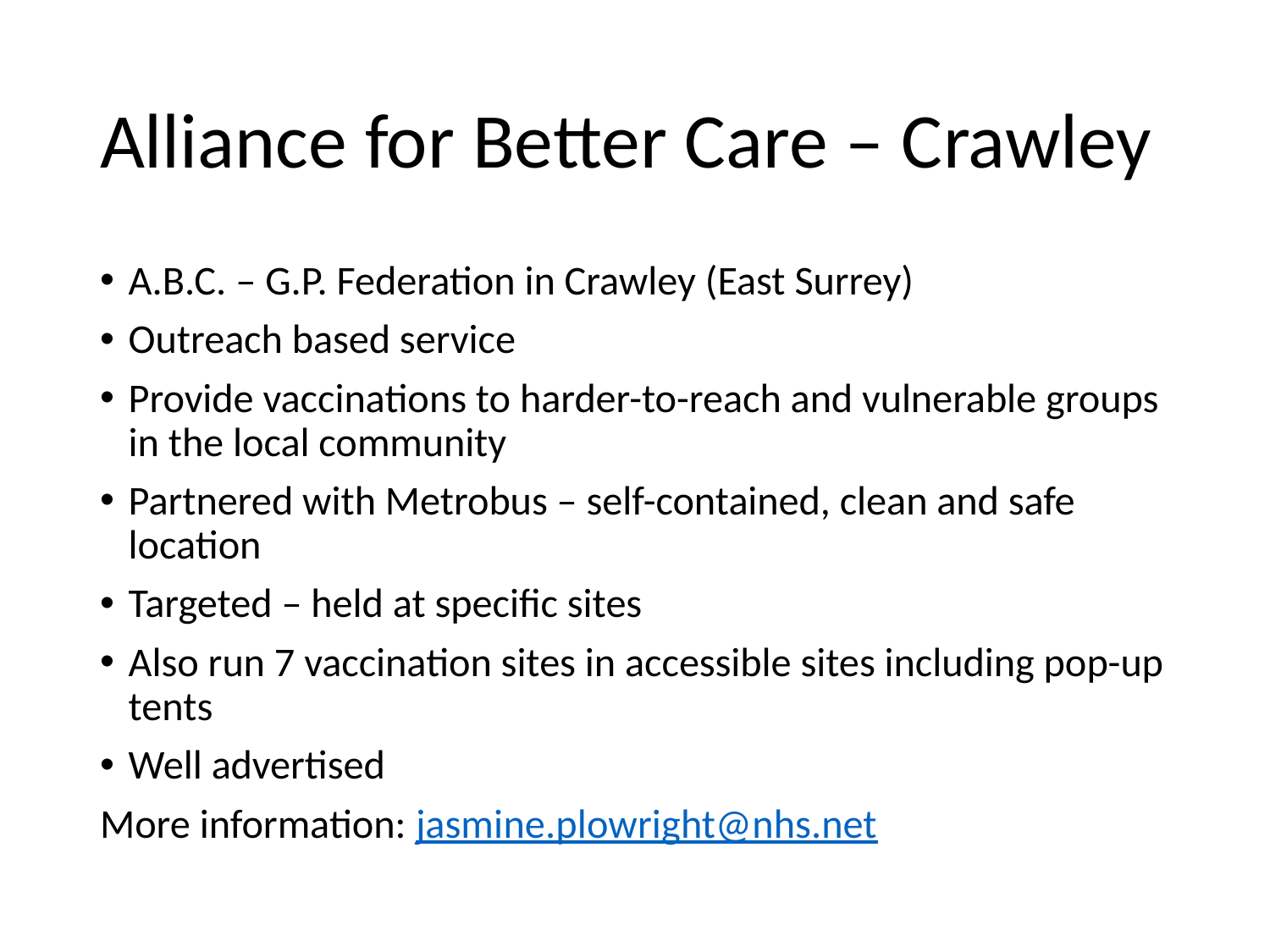

# Alliance for Better Care – Crawley
A.B.C. – G.P. Federation in Crawley (East Surrey)
Outreach based service
Provide vaccinations to harder-to-reach and vulnerable groups in the local community
Partnered with Metrobus – self-contained, clean and safe location
Targeted – held at specific sites
Also run 7 vaccination sites in accessible sites including pop-up tents
Well advertised
More information: jasmine.plowright@nhs.net